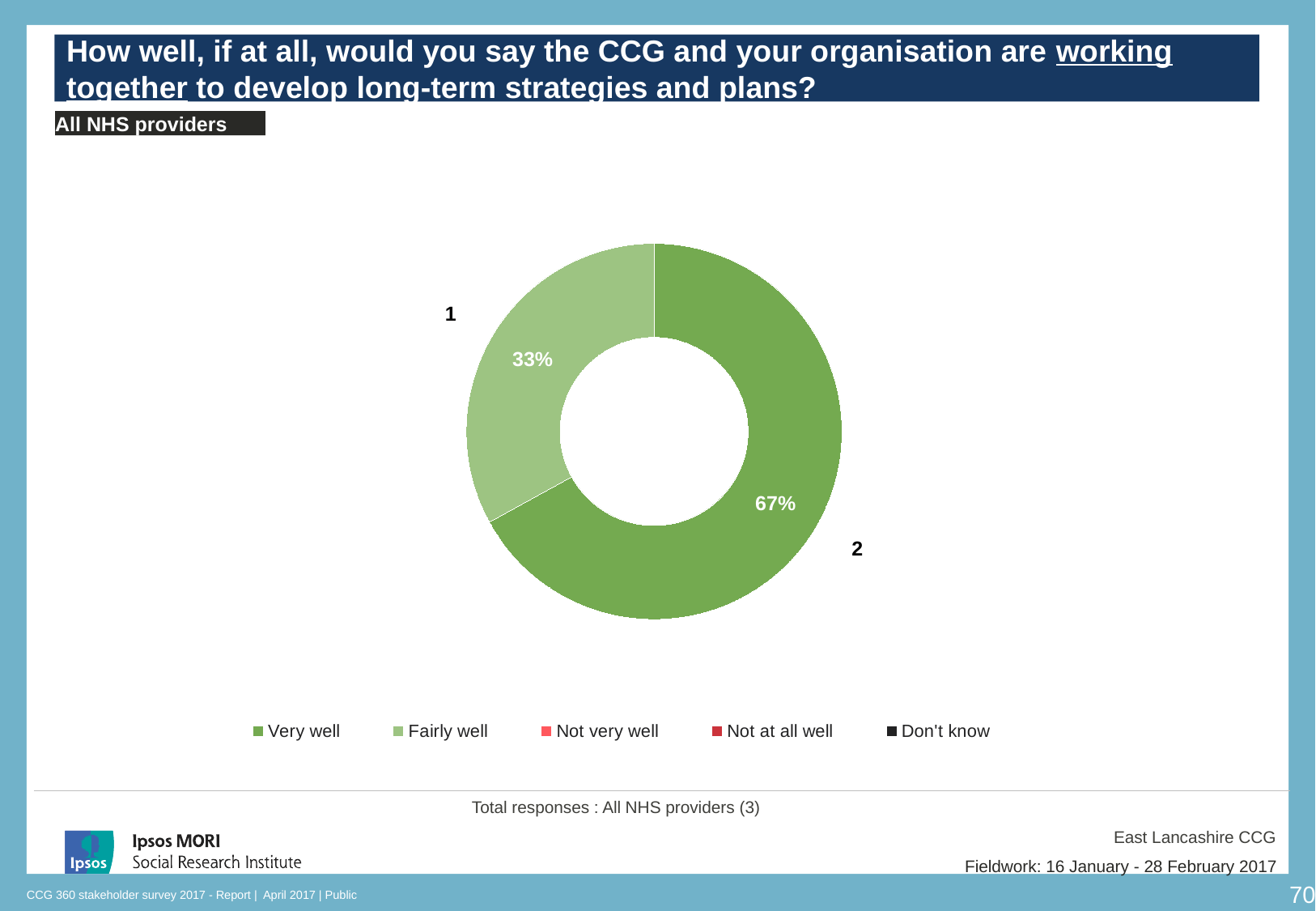

### Chart: Ipsos Ribbon Rules

| Category |  |
|---|---|
How well, if at all, would you say the CCG and your organisation are working together to develop long-term strategies and plans?
All NHS providers

### Chart

| Category | Sales | Column1 |
|---|---|---|
| Very well | 67.0 | 2.0 |
| Fairly well | 33.0 | 1.0 |
| Not very well | 0.0 | 0.0 |
| Not at all well | 0.0 | 0.0 |
| Don't know | 0.0 | 0.0 |

[unsupported chart]

[unsupported chart]

Total responses : All NHS providers (3)
East Lancashire CCG
Fieldwork: 16 January - 28 February 2017